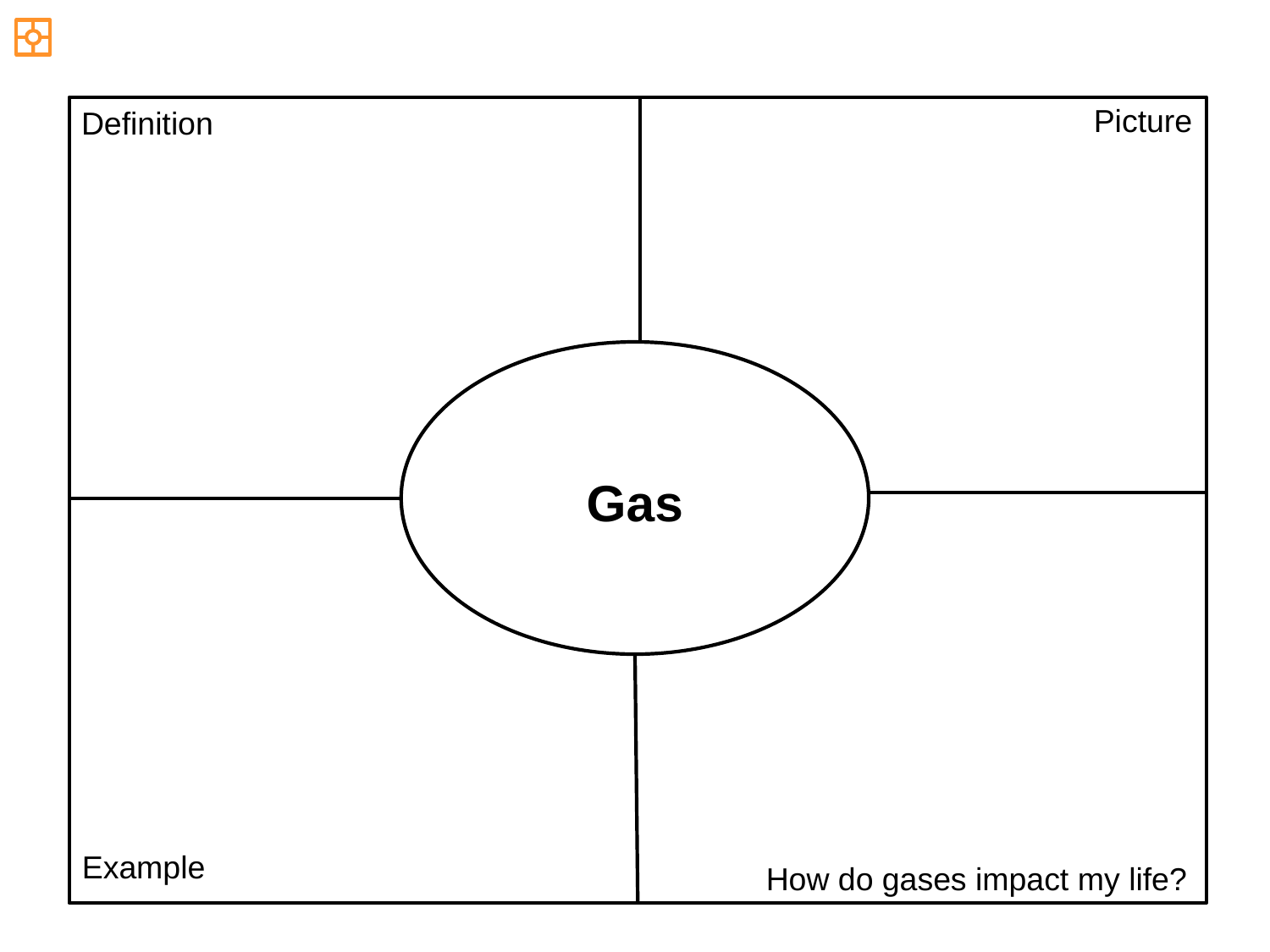

Picture

Definition

Gas
Example
How do gases impact my life?